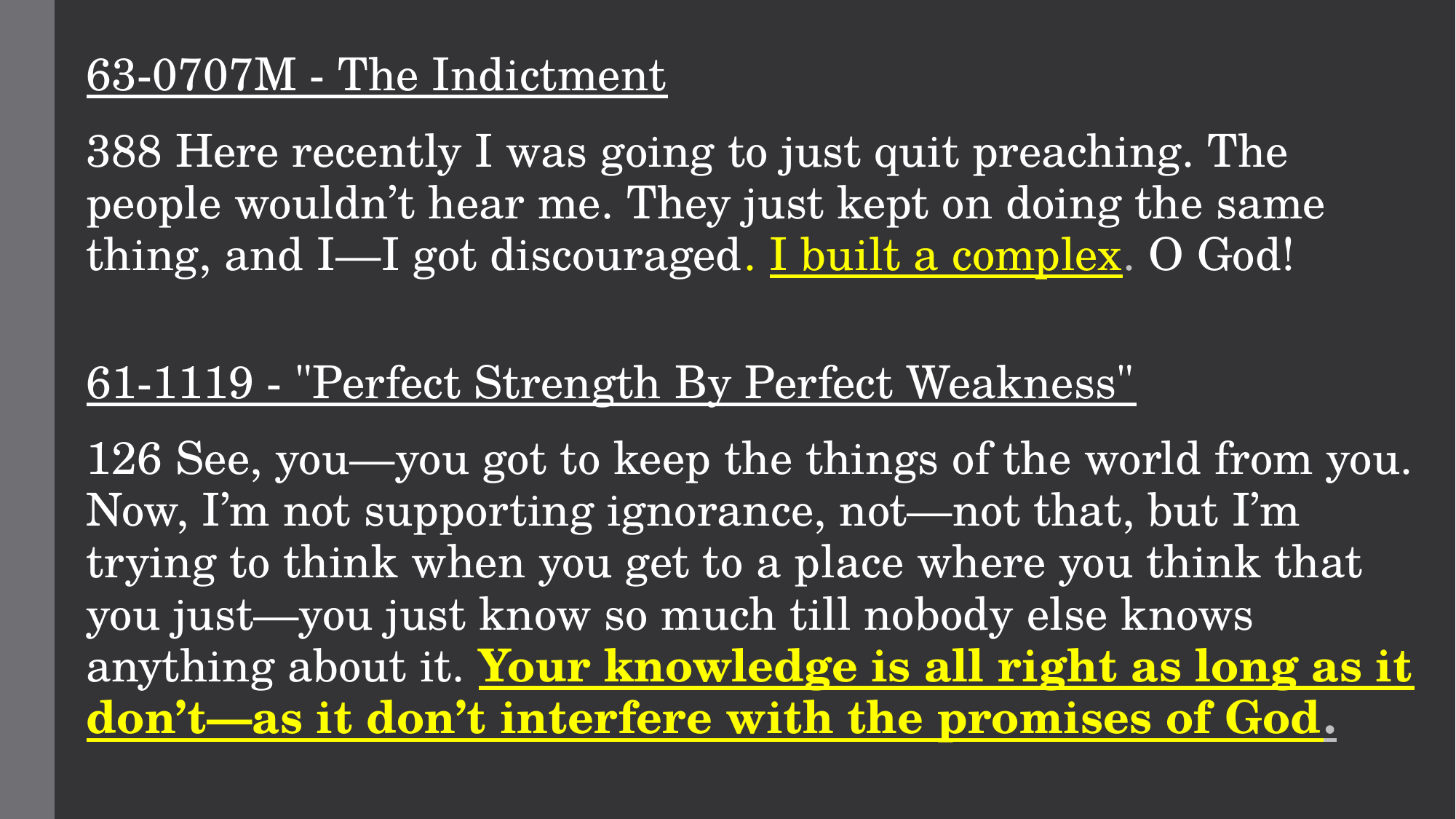

63-0707M - The Indictment
388 Here recently I was going to just quit preaching. The people wouldn’t hear me. They just kept on doing the same thing, and I—I got discouraged. I built a complex. O God!
61-1119 - "Perfect Strength By Perfect Weakness"
126 See, you—you got to keep the things of the world from you. Now, I’m not supporting ignorance, not—not that, but I’m trying to think when you get to a place where you think that you just—you just know so much till nobody else knows anything about it. Your knowledge is all right as long as it don’t—as it don’t interfere with the promises of God.